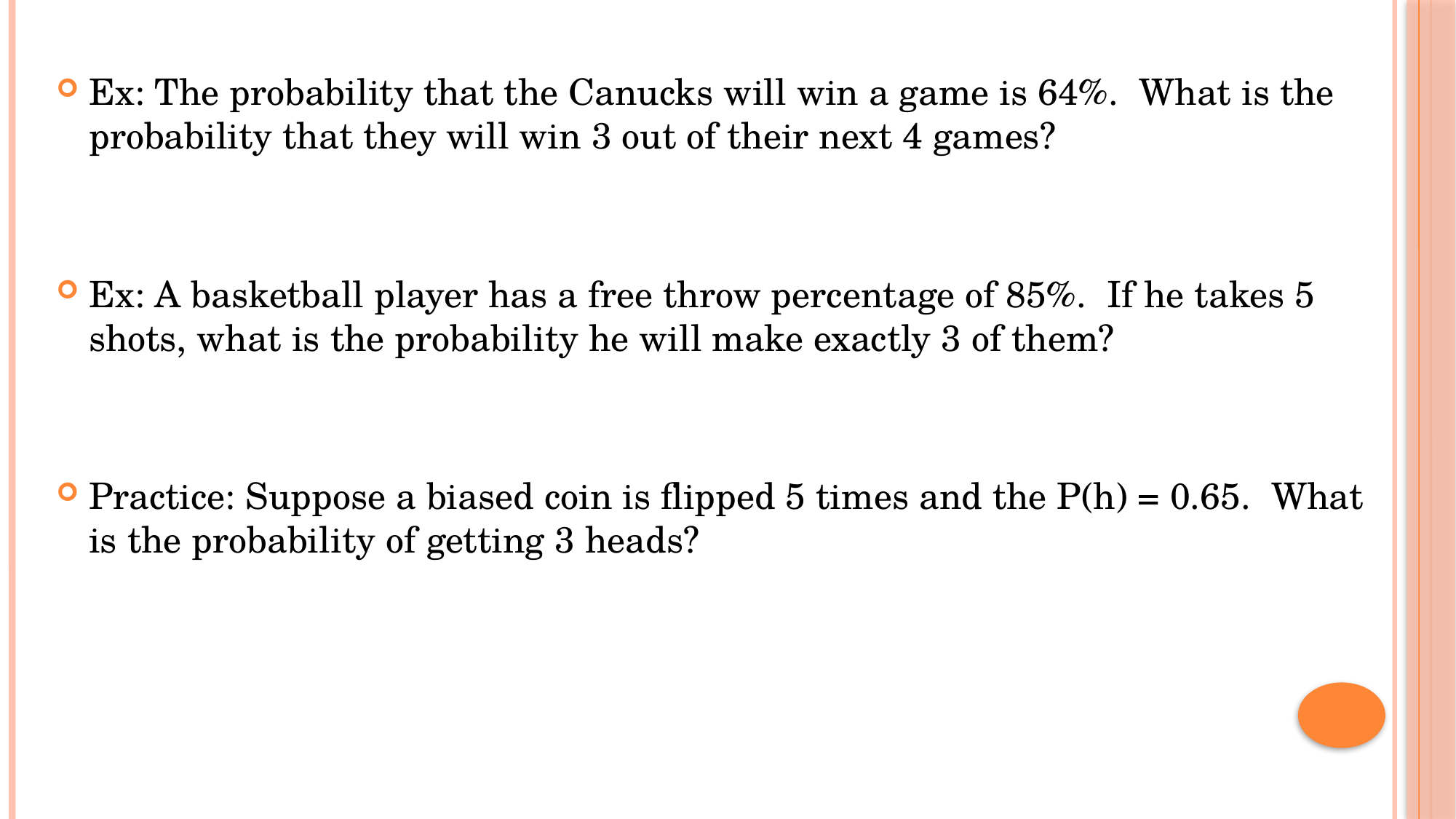

Ex: The probability that the Canucks will win a game is 64%.  What is the probability that they will win 3 out of their next 4 games?

Ex: A basketball player has a free throw percentage of 85%.  If he takes 5 shots, what is the probability he will make exactly 3 of them?

Practice: Suppose a biased coin is flipped 5 times and the P(h) = 0.65.  What is the probability of getting 3 heads?